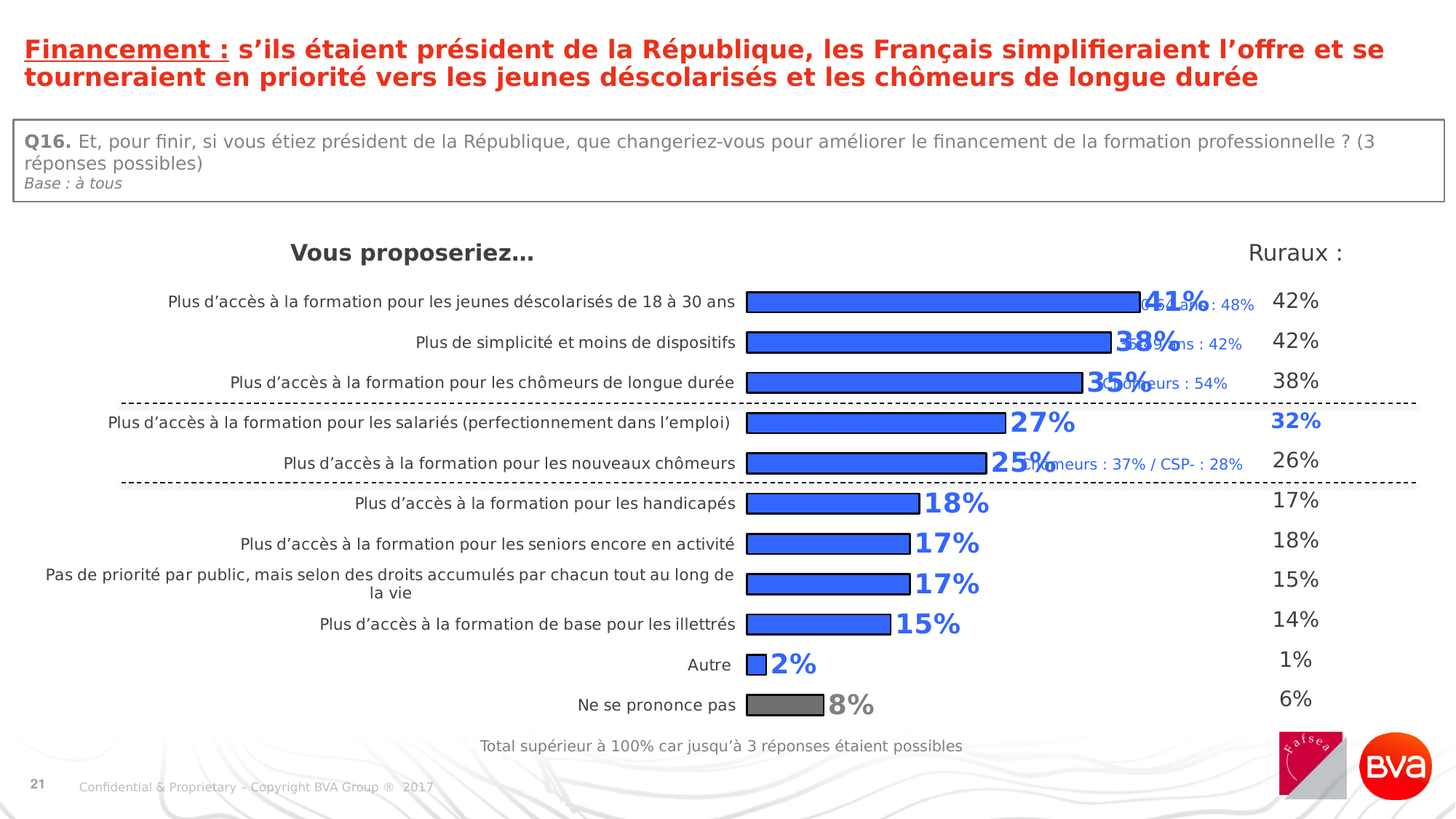

# Financement : s’ils étaient président de la République, les Français simplifieraient l’offre et se tourneraient en priorité vers les jeunes déscolarisés et les chômeurs de longue durée
Q16. Et, pour finir, si vous étiez président de la République, que changeriez-vous pour améliorer le financement de la formation professionnelle ? (3 réponses possibles)
Base : à tous
Ruraux :

### Chart

| Category | En % |
|---|---|
| Plus d’accès à la formation pour les jeunes déscolarisés de 18 à 30 ans | 0.41000000000000014 |
| Plus de simplicité et moins de dispositifs | 0.38000000000000017 |
| Plus d’accès à la formation pour les chômeurs de longue durée | 0.35000000000000014 |
| Plus d’accès à la formation pour les salariés (perfectionnement dans l’emploi)  | 0.27 |
| Plus d’accès à la formation pour les nouveaux chômeurs | 0.25 |
| Plus d’accès à la formation pour les handicapés | 0.18000000000000008 |
| Plus d’accès à la formation pour les seniors encore en activité | 0.17 |
| Pas de priorité par public, mais selon des droits accumulés par chacun tout au long de la vie | 0.17 |
| Plus d’accès à la formation de base pour les illettrés | 0.15000000000000008 |
| Autre  | 0.02000000000000001 |
| Ne se prononce pas | 0.08000000000000004 |
Vous proposeriez…
| 42% |
| --- |
| 42% |
| 38% |
| 32% |
| 26% |
| 17% |
| 18% |
| 15% |
| 14% |
| 1% |
| 6% |
50-64 ans : 48%
35-49 ans : 42%
Chômeurs : 54%
Chômeurs : 37% / CSP- : 28%
Total supérieur à 100% car jusqu’à 3 réponses étaient possibles